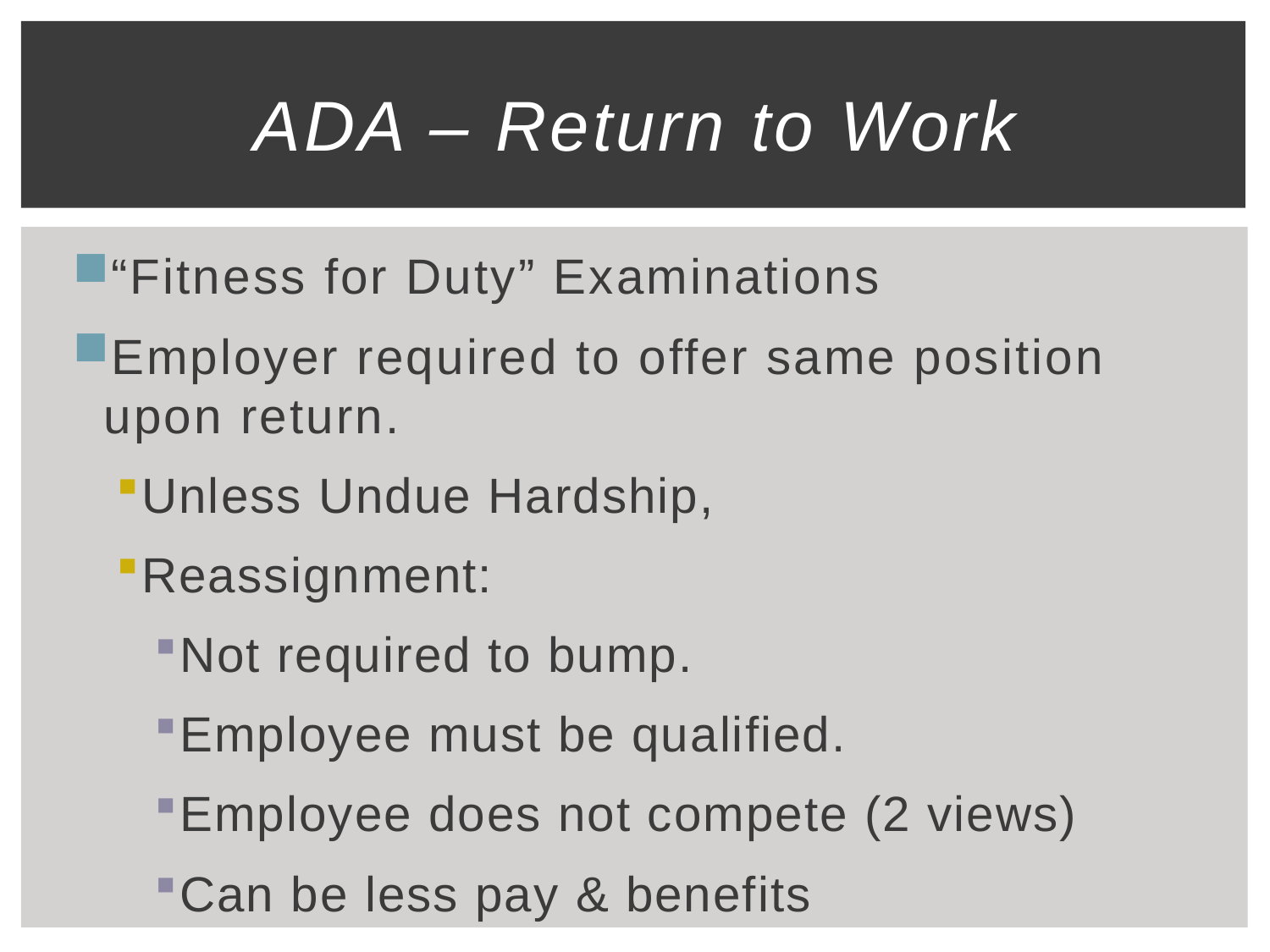

# ADA – Return to Work
“Fitness for Duty” Examinations
Employer required to offer same position upon return.
Unless Undue Hardship,
Reassignment:
Not required to bump.
Employee must be qualified.
Employee does not compete (2 views)
Can be less pay & benefits